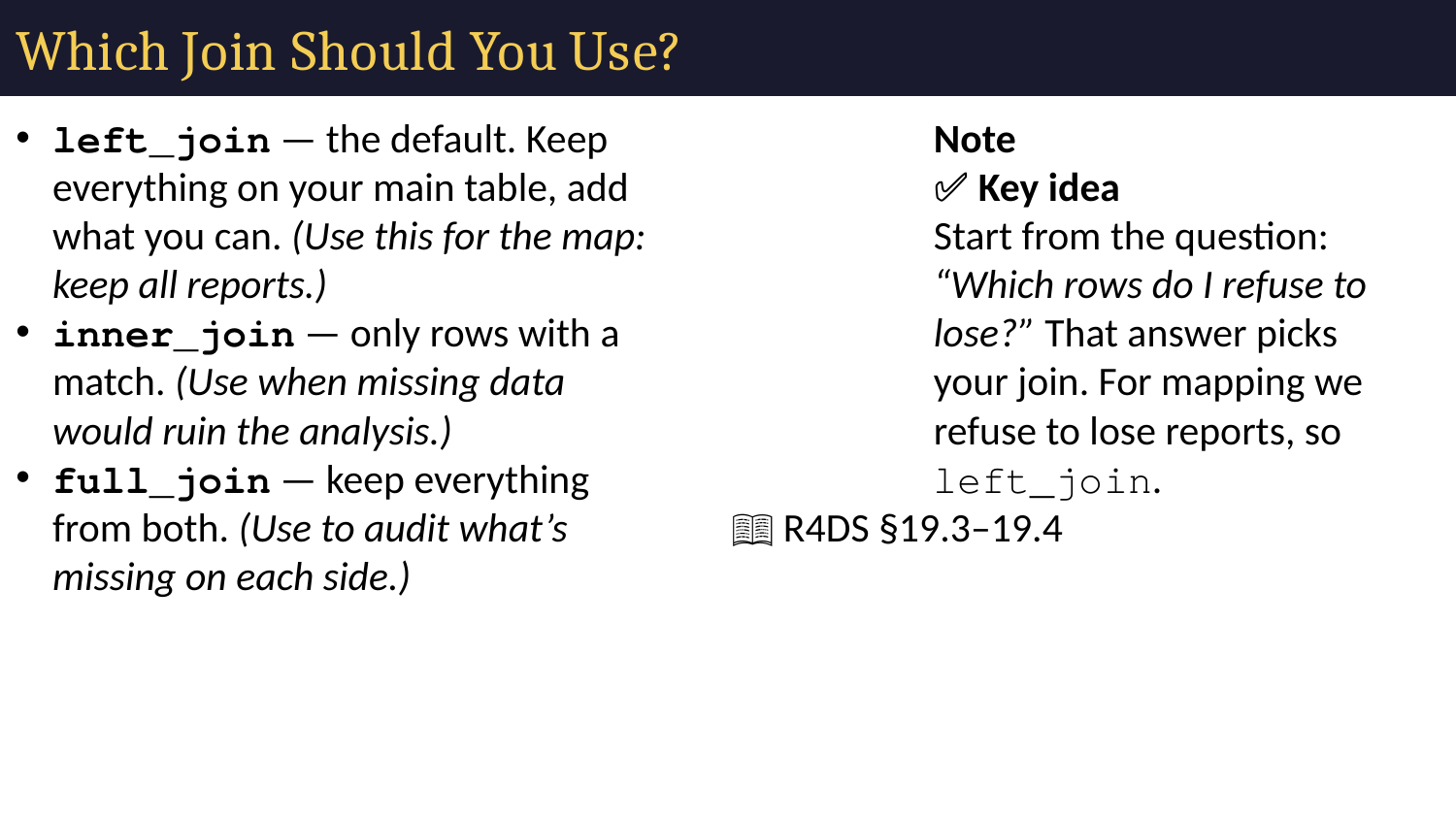

# Which Join Should You Use?
left_join — the default. Keep everything on your main table, add what you can. (Use this for the map: keep all reports.)
inner_join — only rows with a match. (Use when missing data would ruin the analysis.)
full_join — keep everything from both. (Use to audit what’s missing on each side.)
Note
✅ Key idea
Start from the question: “Which rows do I refuse to lose?” That answer picks your join. For mapping we refuse to lose reports, so left_join.
📖 R4DS §19.3–19.4